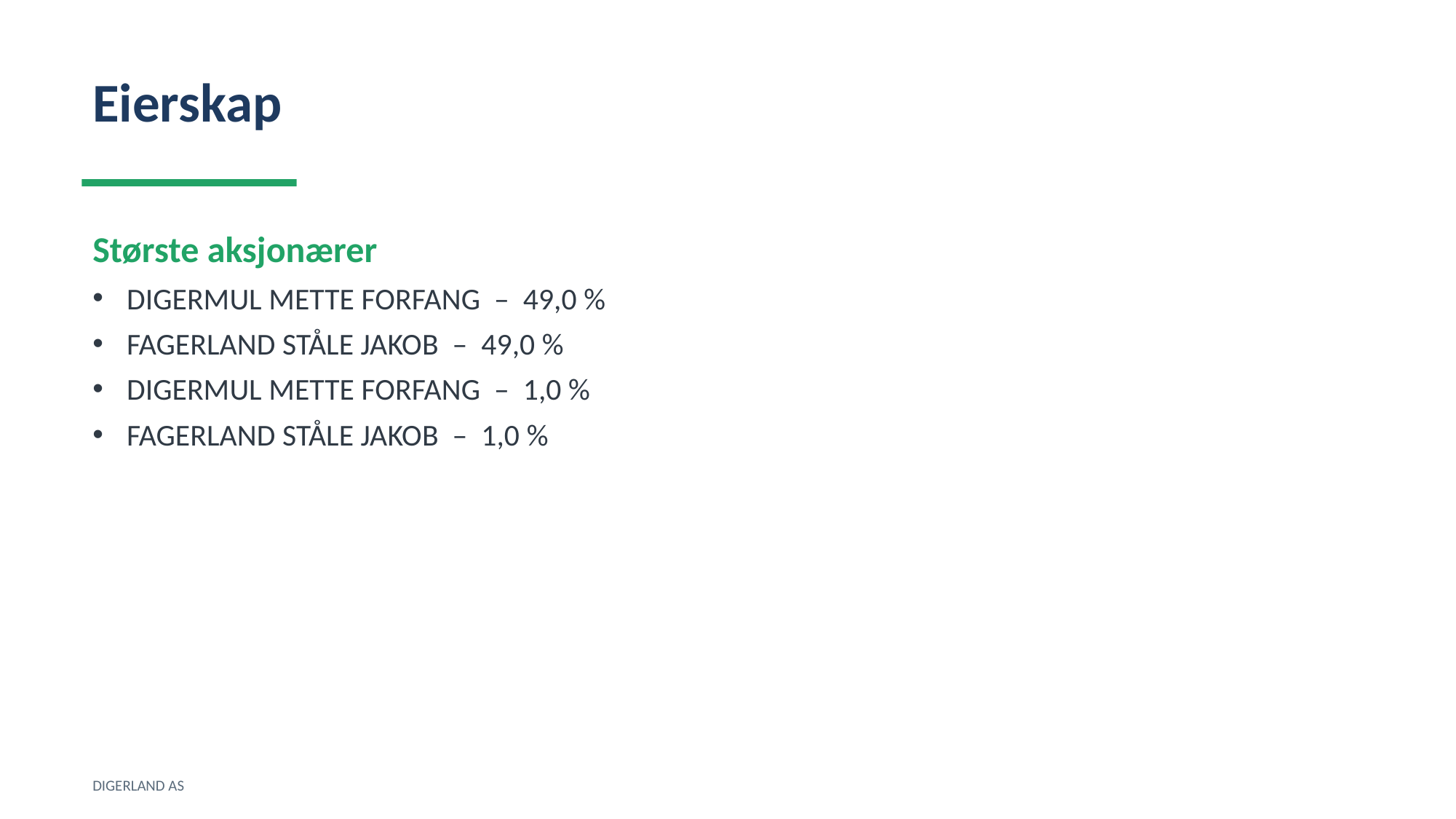

Eierskap

Største aksjonærer
DIGERMUL METTE FORFANG  –  49,0 %
FAGERLAND STÅLE JAKOB  –  49,0 %
DIGERMUL METTE FORFANG  –  1,0 %
FAGERLAND STÅLE JAKOB  –  1,0 %
DIGERLAND AS